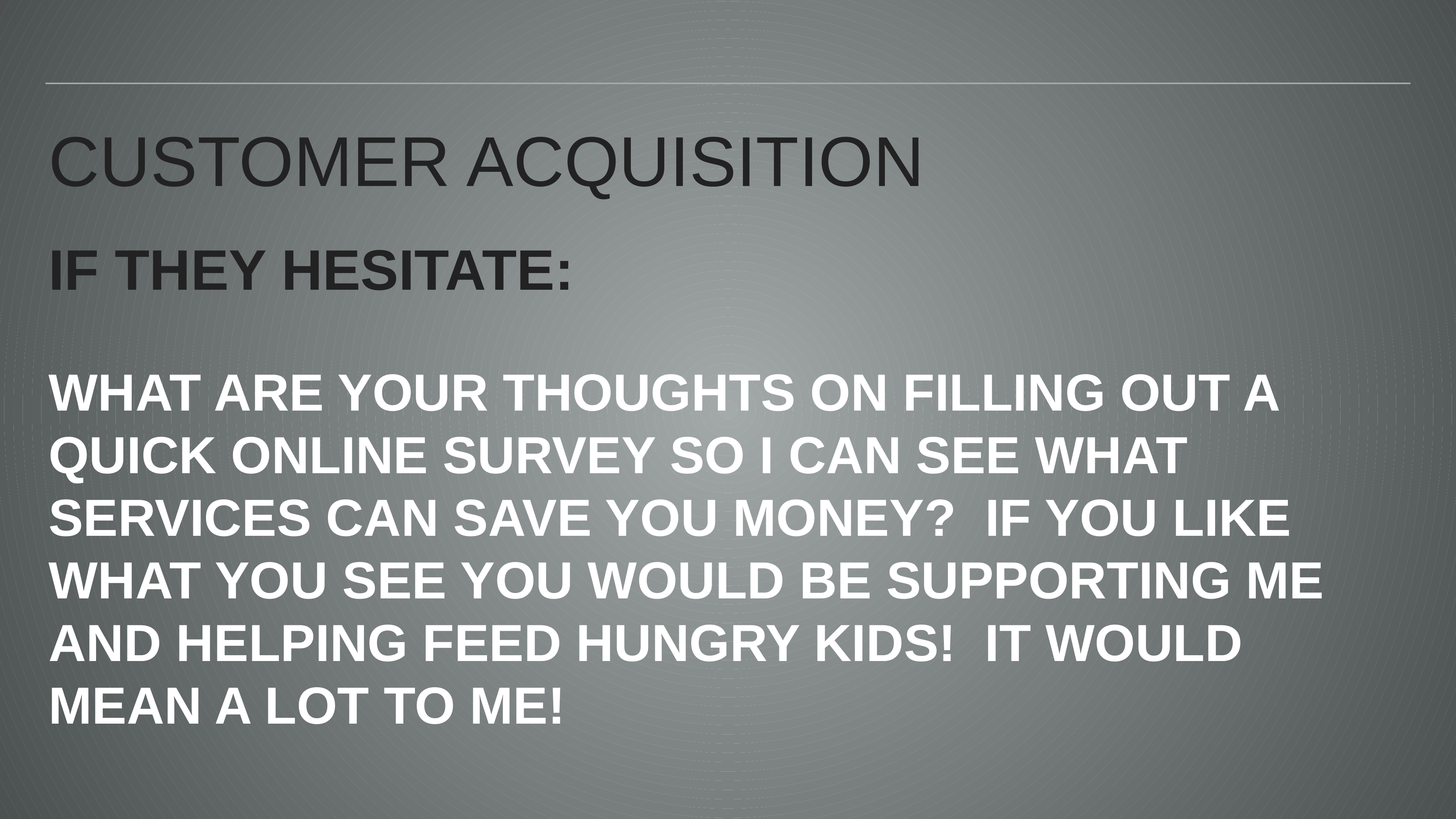

# Customer Acquisition
If they hesitate:

What are your thoughts on filling out a quick online survey so I can see what services can save you money?  If you like what you see you would be supporting me and helping feed hungry kids!  It would mean a lot to me!